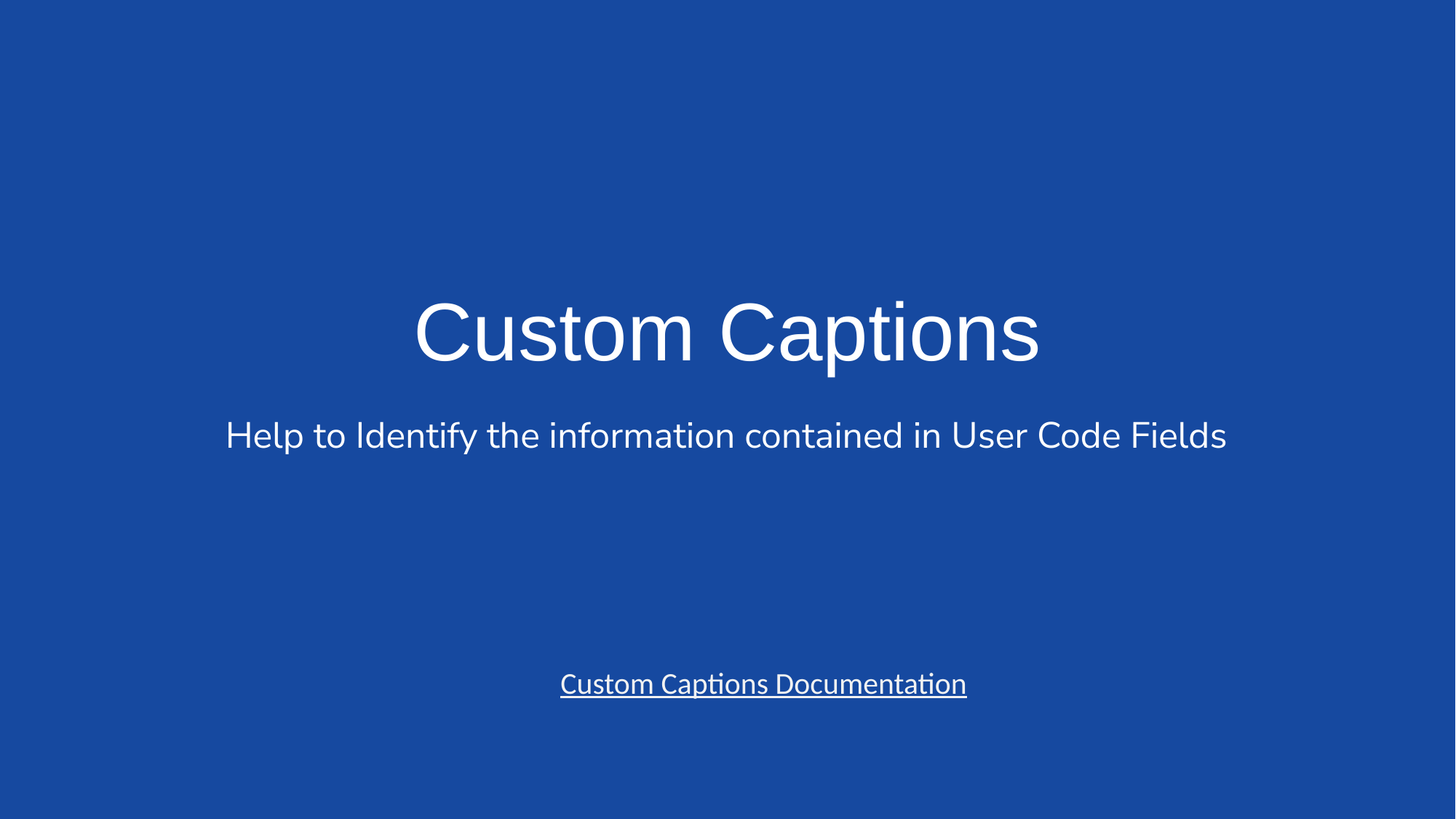

Custom Captions
Help to Identify the information contained in User Code Fields
Custom Captions Documentation